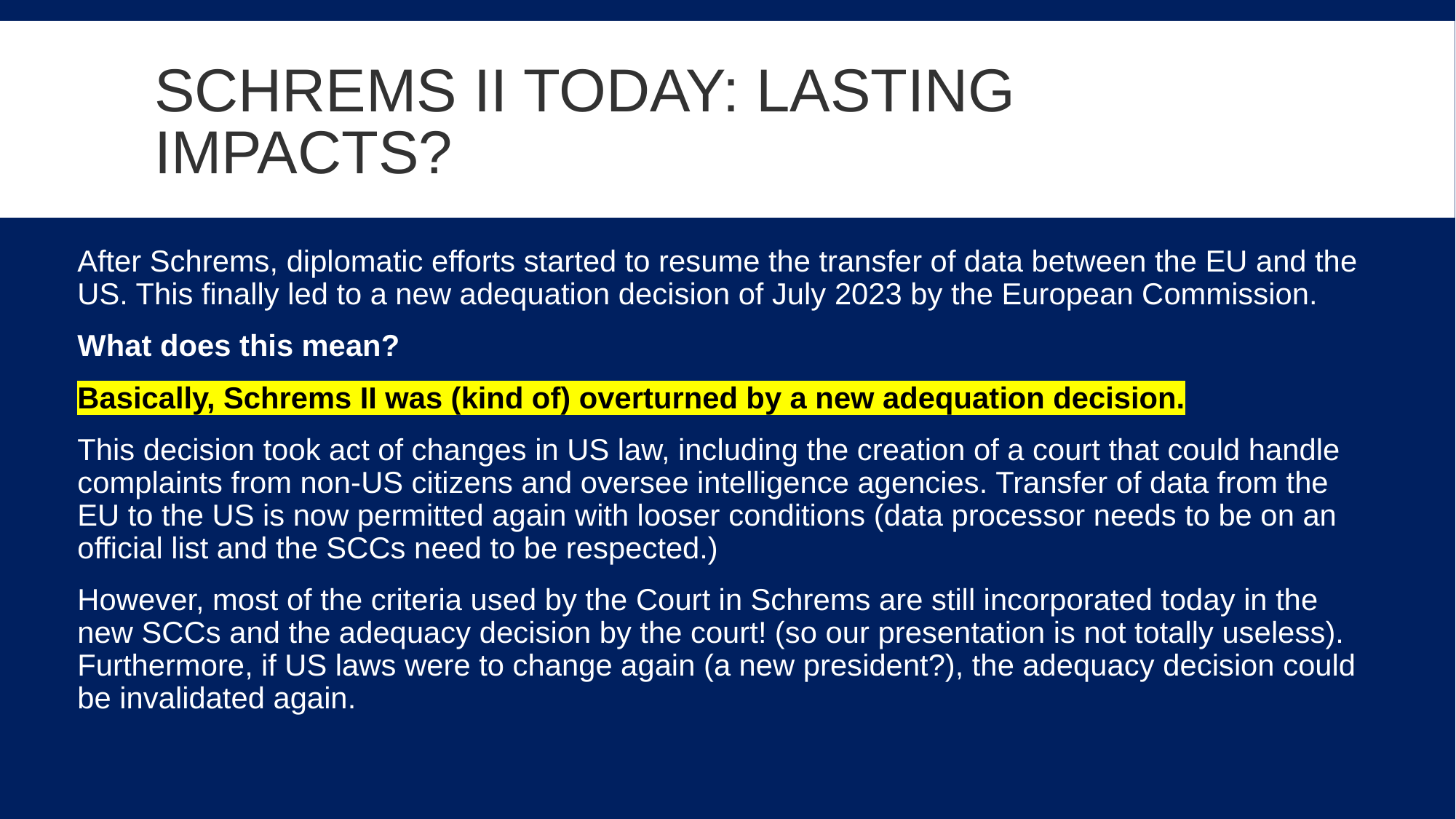

# Schrems II today: lasting impacts?
After Schrems, diplomatic efforts started to resume the transfer of data between the EU and the US. This finally led to a new adequation decision of July 2023 by the European Commission.
What does this mean?
Basically, Schrems II was (kind of) overturned by a new adequation decision.
This decision took act of changes in US law, including the creation of a court that could handle complaints from non-US citizens and oversee intelligence agencies. Transfer of data from the EU to the US is now permitted again with looser conditions (data processor needs to be on an official list and the SCCs need to be respected.)
However, most of the criteria used by the Court in Schrems are still incorporated today in the new SCCs and the adequacy decision by the court! (so our presentation is not totally useless). Furthermore, if US laws were to change again (a new president?), the adequacy decision could be invalidated again.